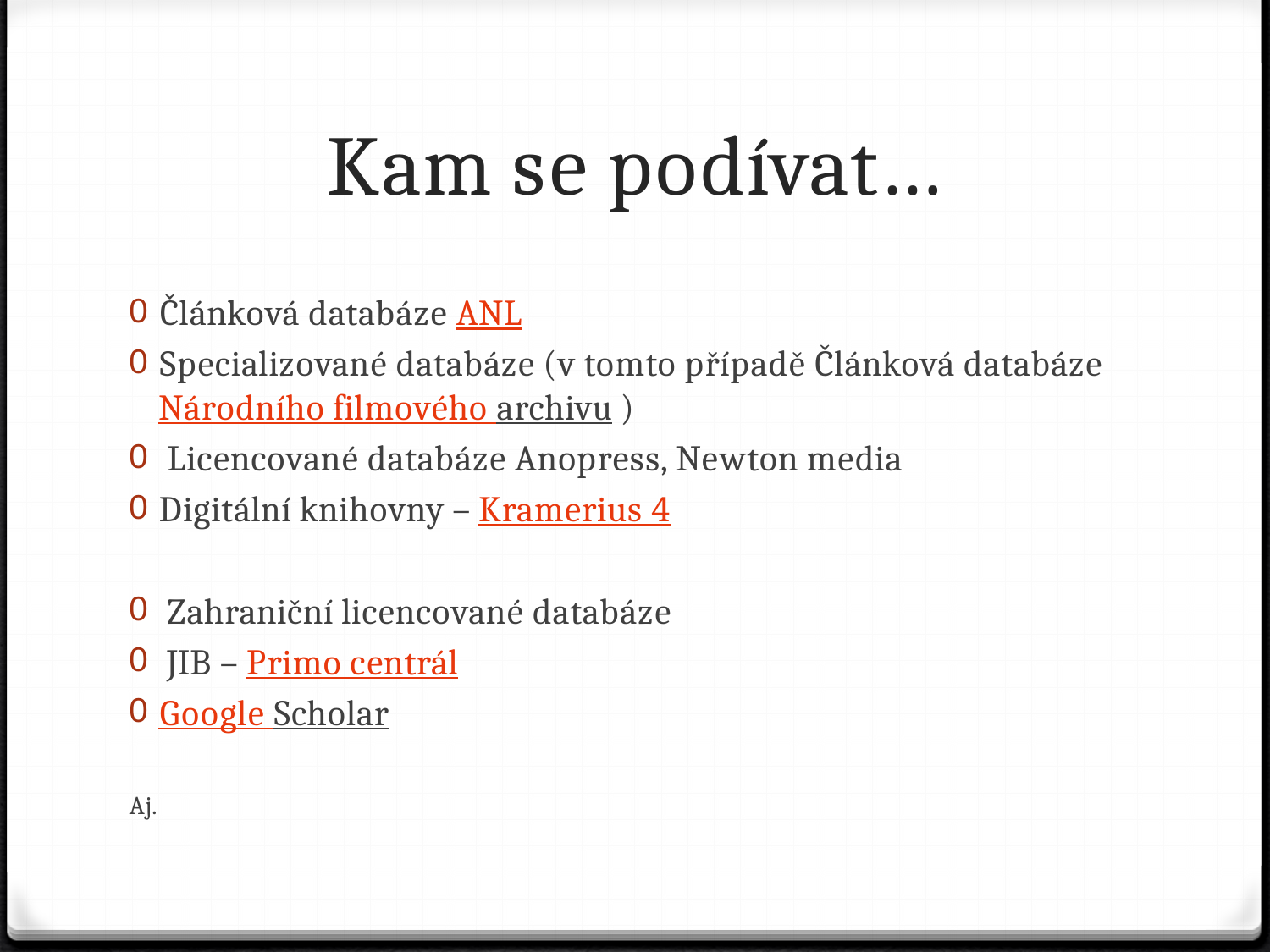

# Kam se podívat…
Článková databáze ANL
Specializované databáze (v tomto případě Článková databáze Národního filmového archivu )
 Licencované databáze Anopress, Newton media
Digitální knihovny – Kramerius 4

 Zahraniční licencované databáze
 JIB – Primo centrál
Google Scholar

Aj.